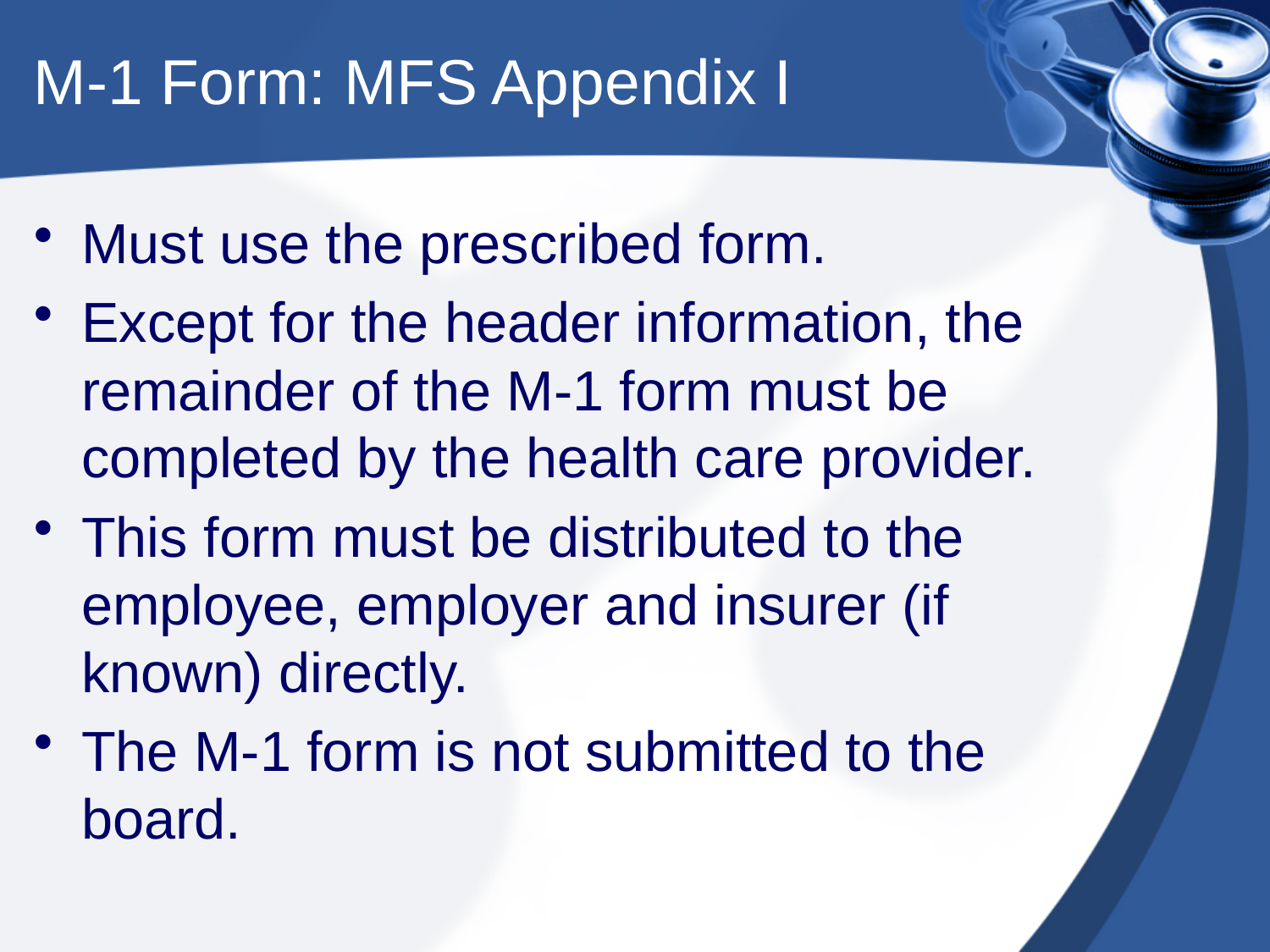

# M-1 Form: MFS Appendix I
Must use the prescribed form.
Except for the header information, the remainder of the M-1 form must be completed by the health care provider.
This form must be distributed to the employee, employer and insurer (if known) directly.
The M-1 form is not submitted to the board.